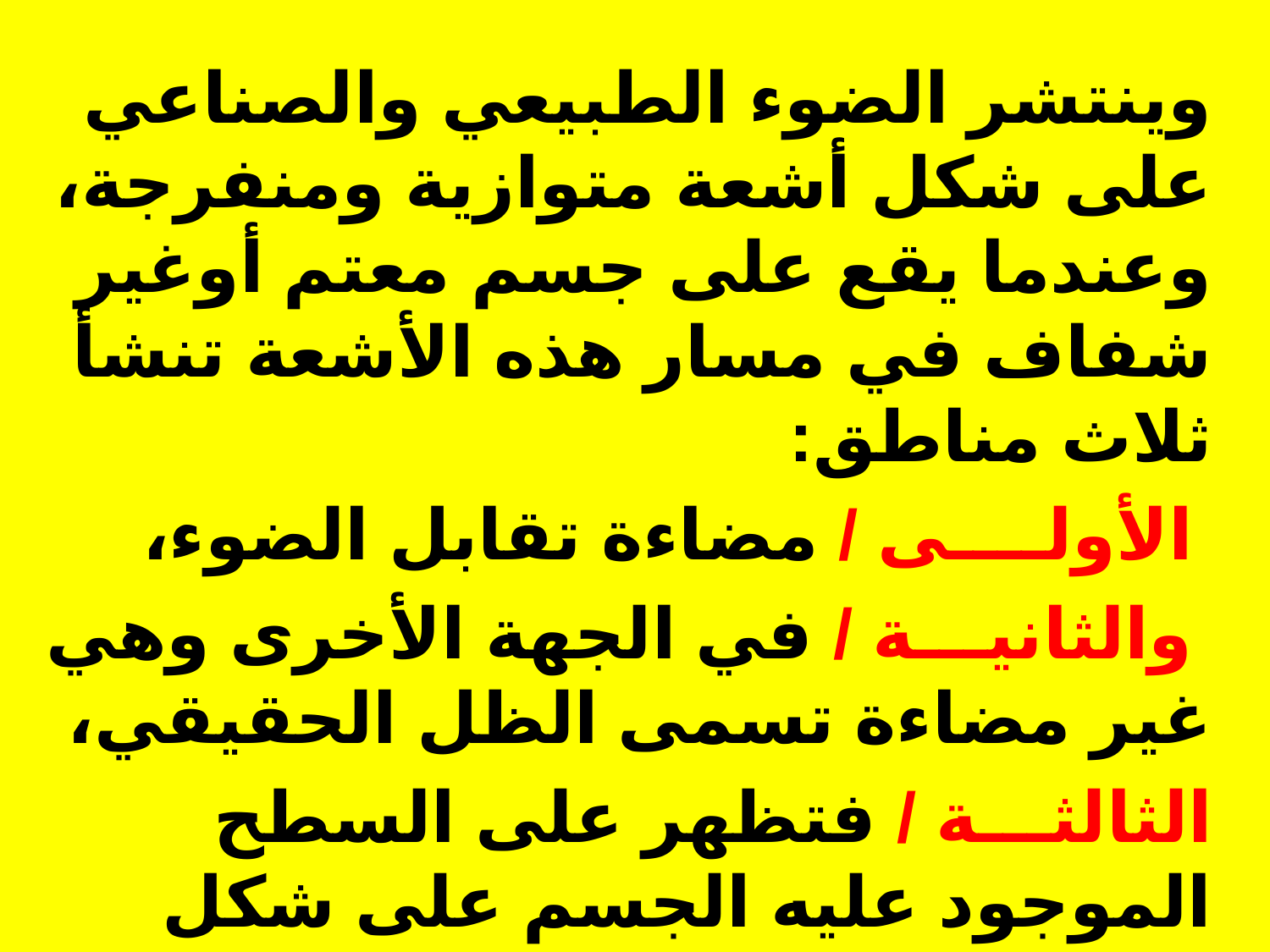

وينتشر الضوء الطبيعي والصناعي على شكل أشعة متوازية ومنفرجة، وعندما يقع على جسم معتم أوغير شفاف في مسار هذه الأشعة تنشأ ثلاث مناطق:
 الأولــــى / مضاءة تقابل الضوء،
 والثانيـــة / في الجهة الأخرى وهي غير مضاءة تسمى الظل الحقيقي،
الثالثـــة / فتظهر على السطح الموجود عليه الجسم على شكل خيال يسمى الظل الساقط،